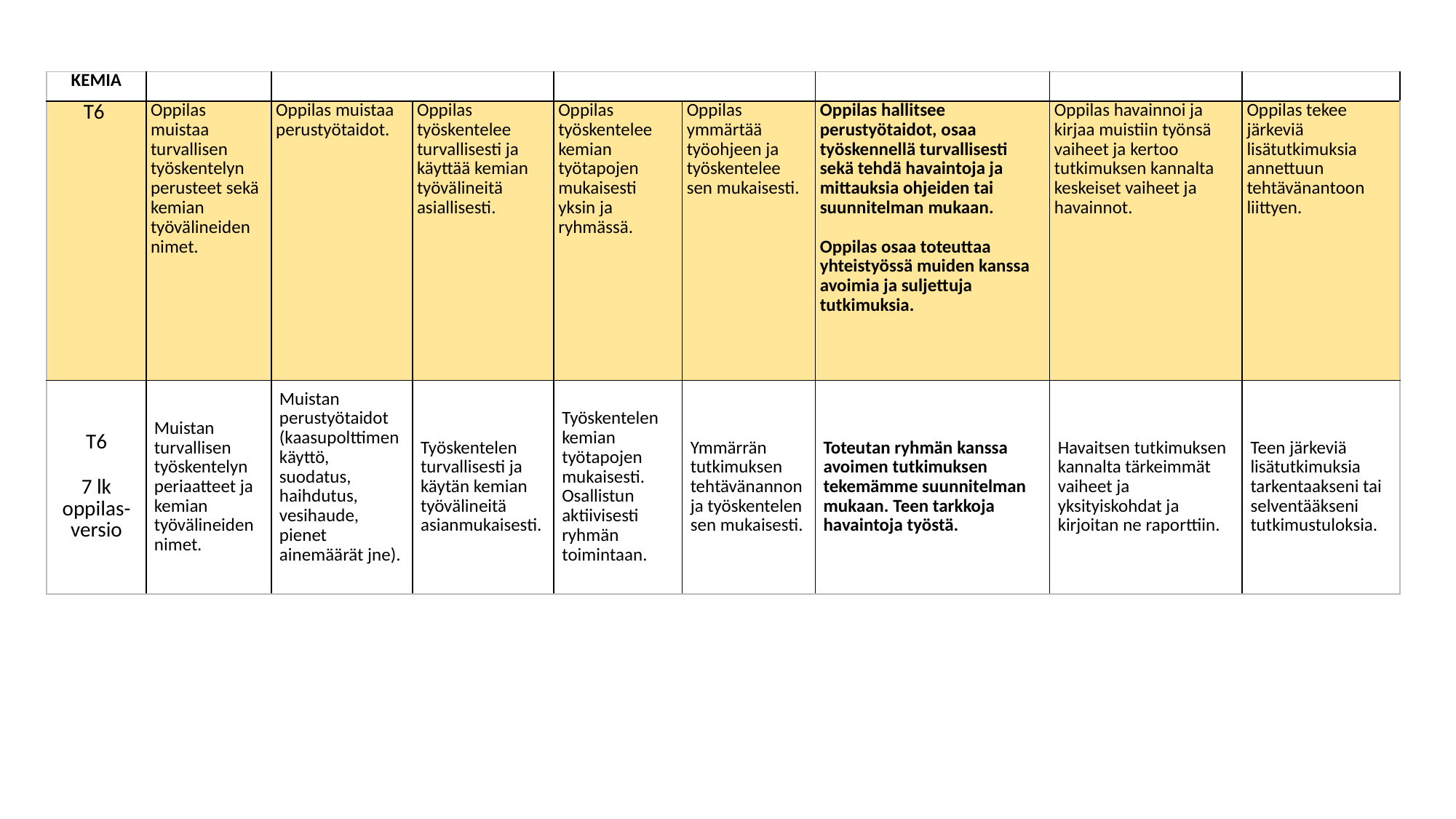

| KEMIA |  |  |  |  |  |  |  |  |
| --- | --- | --- | --- | --- | --- | --- | --- | --- |
| T6 | Oppilas muistaa turvallisen työskentelyn perusteet sekä kemian työvälineiden nimet. | Oppilas muistaa perustyötaidot. | Oppilas työskentelee turvallisesti ja käyttää kemian työvälineitä asiallisesti. | Oppilas työskentelee kemian työtapojen mukaisesti yksin ja ryhmässä. | Oppilas ymmärtää työohjeen ja työskentelee sen mukaisesti. | Oppilas hallitsee perustyötaidot, osaa työskennellä turvallisesti sekä tehdä havaintoja ja mittauksia ohjeiden tai suunnitelman mukaan.   Oppilas osaa toteuttaa yhteistyössä muiden kanssa avoimia ja suljettuja tutkimuksia. | Oppilas havainnoi ja kirjaa muistiin työnsä vaiheet ja kertoo tutkimuksen kannalta keskeiset vaiheet ja havainnot. | Oppilas tekee järkeviä lisätutkimuksia annettuun tehtävänantoon liittyen. |
| T6 7 lk oppilas-versio | Muistan turvallisen työskentelyn periaatteet ja kemian työvälineiden nimet. | Muistan perustyötaidot (kaasupolttimen käyttö, suodatus, haihdutus, vesihaude, pienet ainemäärät jne). | Työskentelen turvallisesti ja käytän kemian työvälineitä asianmukaisesti. | Työskentelen kemian työtapojen mukaisesti. Osallistun aktiivisesti ryhmän toimintaan. | Ymmärrän tutkimuksen tehtävänannon ja työskentelen sen mukaisesti. | Toteutan ryhmän kanssa avoimen tutkimuksen tekemämme suunnitelman mukaan. Teen tarkkoja havaintoja työstä. | Havaitsen tutkimuksen kannalta tärkeimmät vaiheet ja yksityiskohdat ja kirjoitan ne raporttiin. | Teen järkeviä lisätutkimuksia tarkentaakseni tai selventääkseni tutkimustuloksia. |